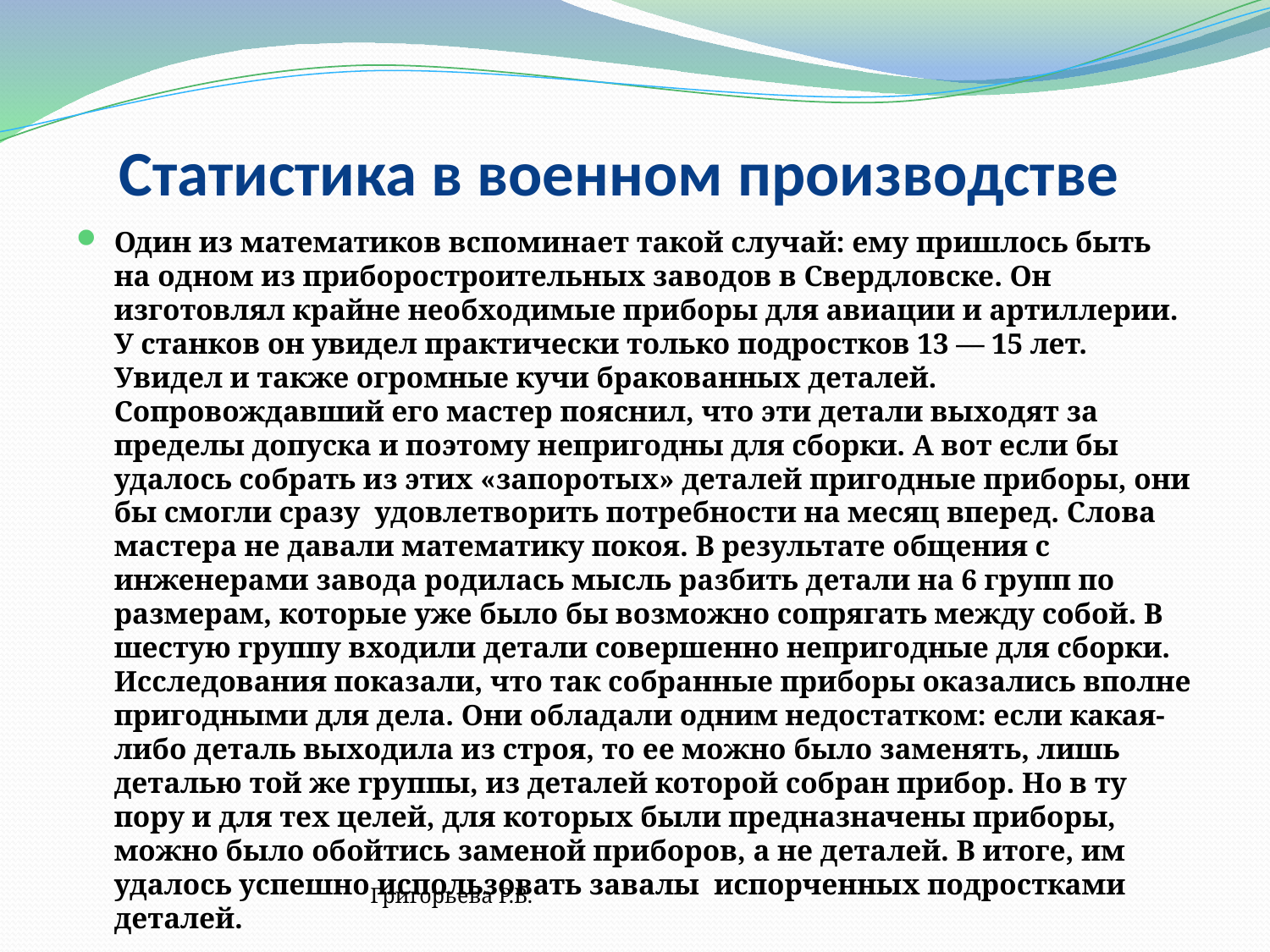

# Статистика в военном производстве
Один из математиков вспоминает такой случай: ему пришлось быть на одном из приборостроительных заводов в Свердловске. Он изготовлял крайне необходимые приборы для авиации и артиллерии. У станков он увидел практически только подростков 13 — 15 лет. Увидел и также огромные кучи бракованных деталей. Сопровождавший его мастер пояснил, что эти детали выходят за пределы до­пуска и поэтому непригодны для сборки. А вот если бы удалось собрать из этих «запоротых» деталей пригодные приборы, они бы смогли сразу  удовлетворить потребности на месяц вперед. Слова мастера не давали математику покоя. В результате общения с инженерами завода родилась мысль разбить детали на 6 групп по размерам, которые уже было бы возможно сопрягать между собой. В шестую группу входили детали совершенно непригодные для сборки. Исследования показали, что так собранные приборы оказались вполне пригодными для дела. Они обладали одним недостатком: если какая-либо деталь выходила из строя, то ее можно было заменять, лишь деталью той же группы, из деталей которой собран прибор. Но в ту пору и для тех целей, для которых были предназначены приборы, можно было обойтись заменой приборов, а не деталей. В итоге, им удалось успешно использовать завалы  испорченных подростками деталей.

Григорьева Р.В.